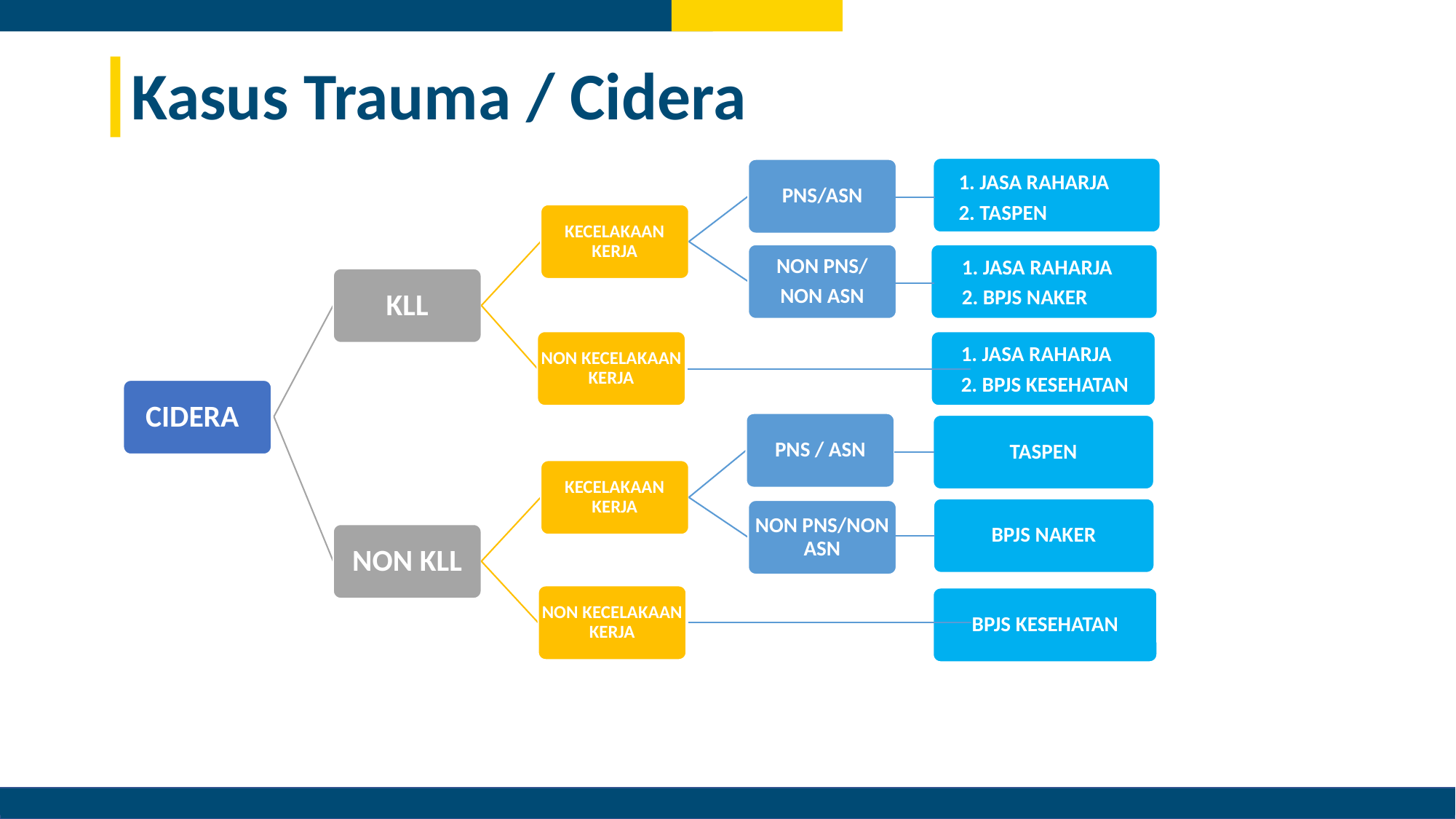

Kasus Trauma / Cidera

1. JASA RAHARJA
2. TASPEN

PNS/ASN

KECELAKAAN KERJA

NON PNS/
NON ASN

1. JASA RAHARJA
2. BPJS NAKER

KLL

NON KECELAKAAN KERJA

1. JASA RAHARJA
2. BPJS KESEHATAN

CIDERA

PNS / ASN

TASPEN

KECELAKAAN KERJA

BPJS NAKER

NON PNS/NON ASN

NON KLL

NON KECELAKAAN KERJA

BPJS KESEHATAN